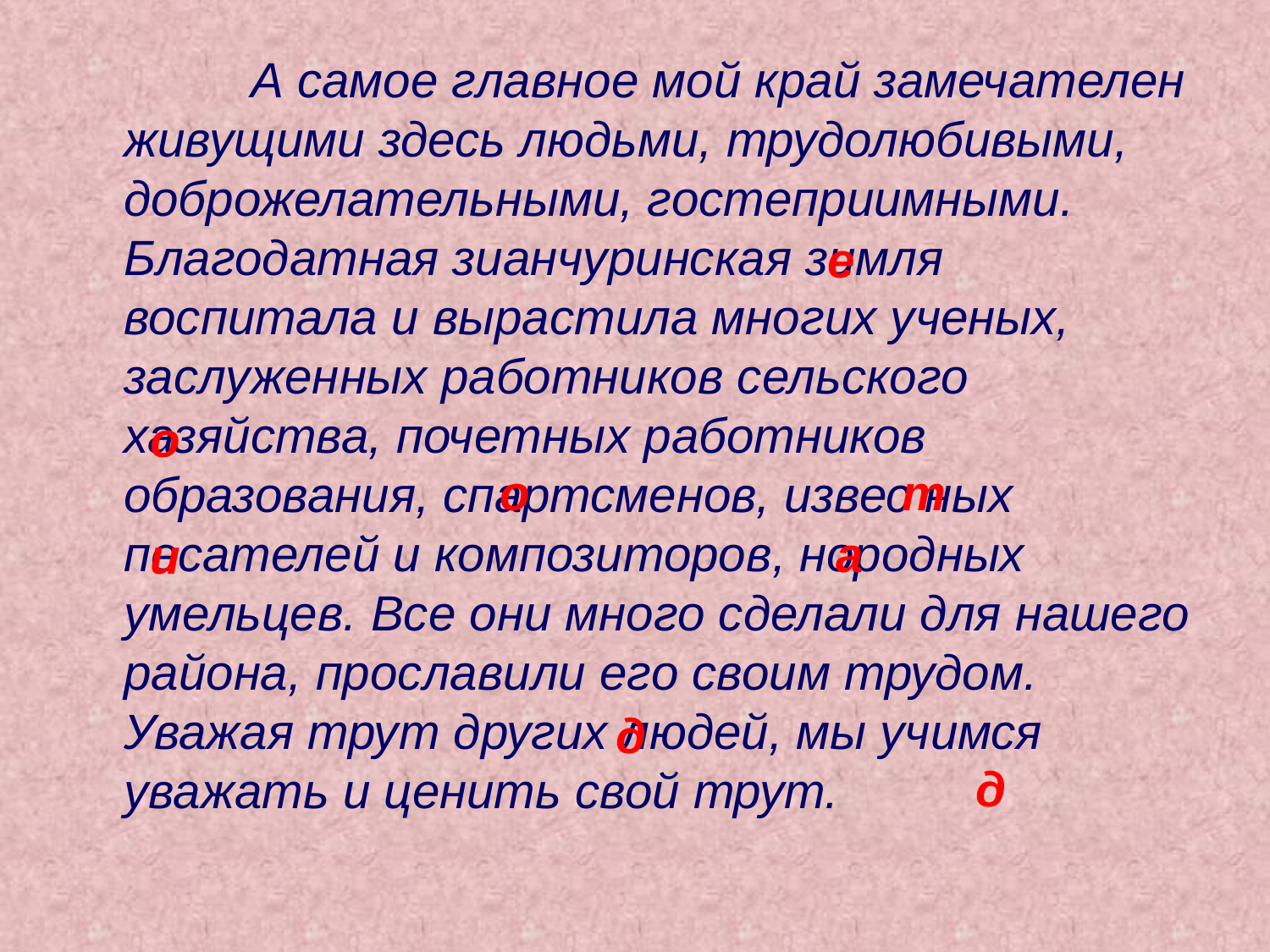

#
		А самое главное мой край замечателен живущими здесь людьми, трудолюбивыми, доброжелательными, гостеприимными. Благодатная зианчуринская зимля воспитала и вырастила многих ученых, заслуженных работников сельского хазяйства, почетных работников образования, спартсменов, извес ных песателей и композиторов, нородных умельцев. Все они много сделали для нашего района, прославили его своим трудом. Уважая трут других людей, мы учимся уважать и ценить свой трут.
е
о
о
т
а
и
д
д